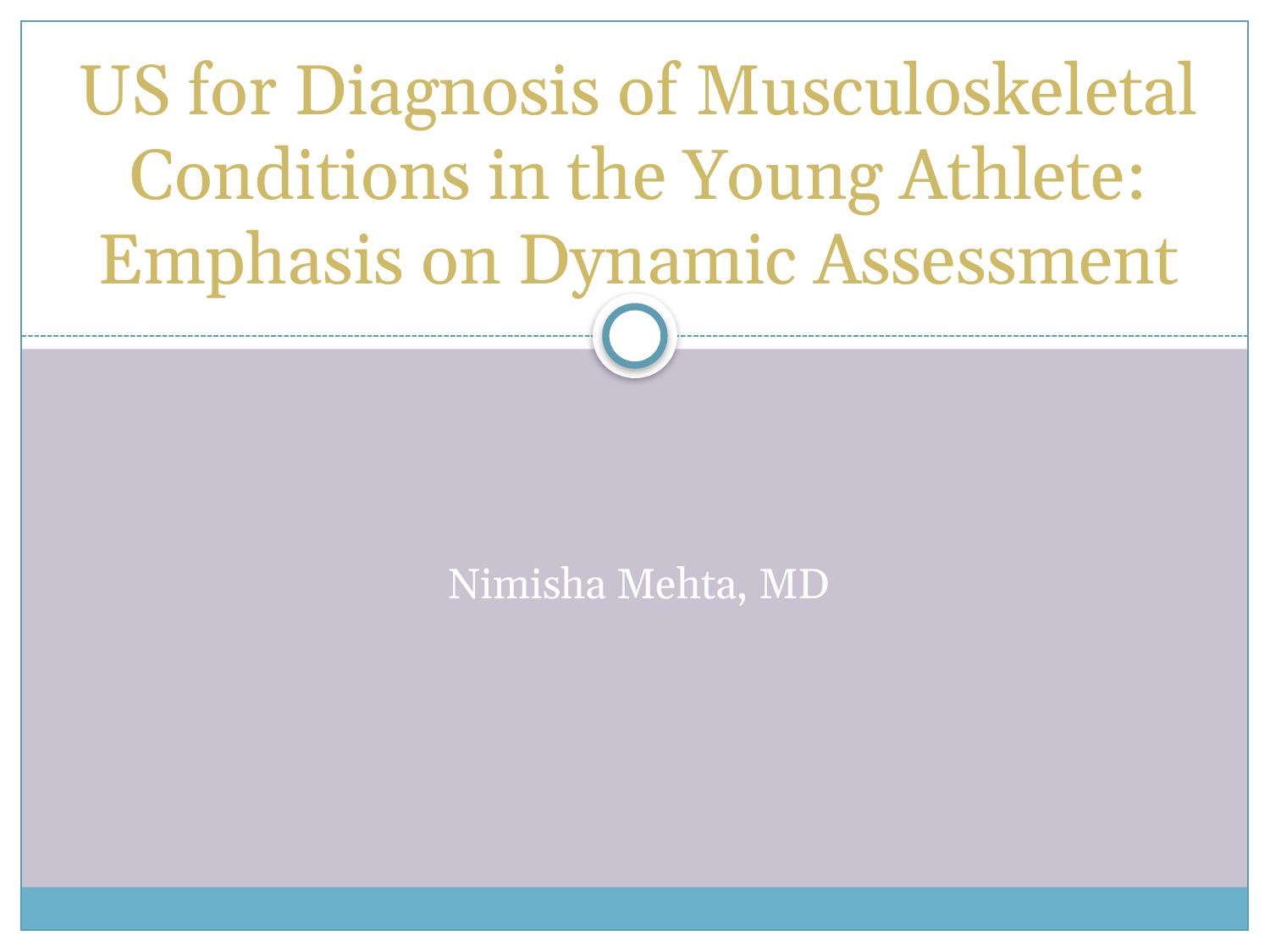

# US for Diagnosis of Musculoskeletal Conditions in the Young Athlete: Emphasis on Dynamic Assessment
Nimisha Mehta, MD